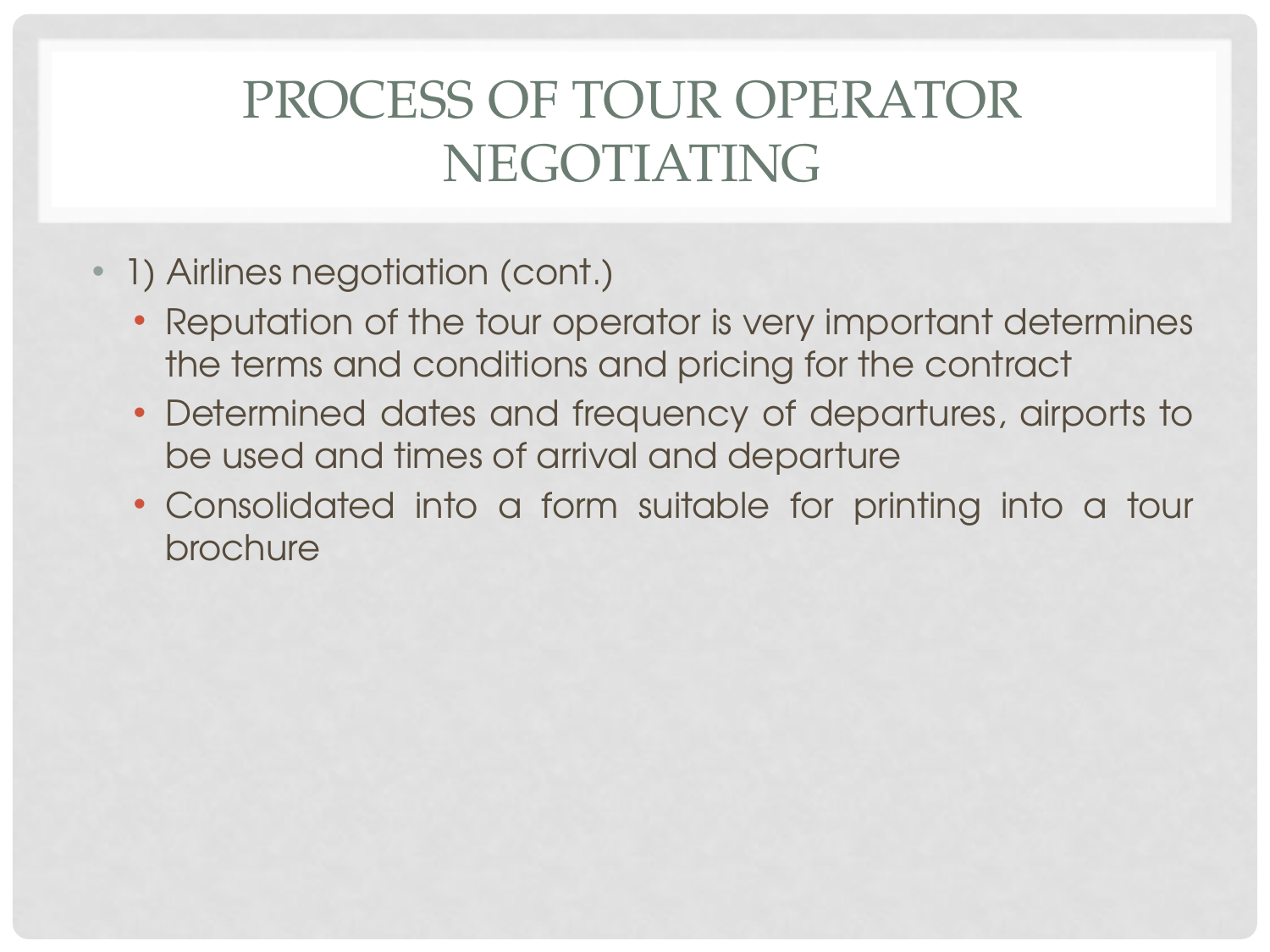

# Process of tour operator negotiating
1) Airlines negotiation (cont.)
Reputation of the tour operator is very important determines the terms and conditions and pricing for the contract
Determined dates and frequency of departures, airports to be used and times of arrival and departure
Consolidated into a form suitable for printing into a tour brochure